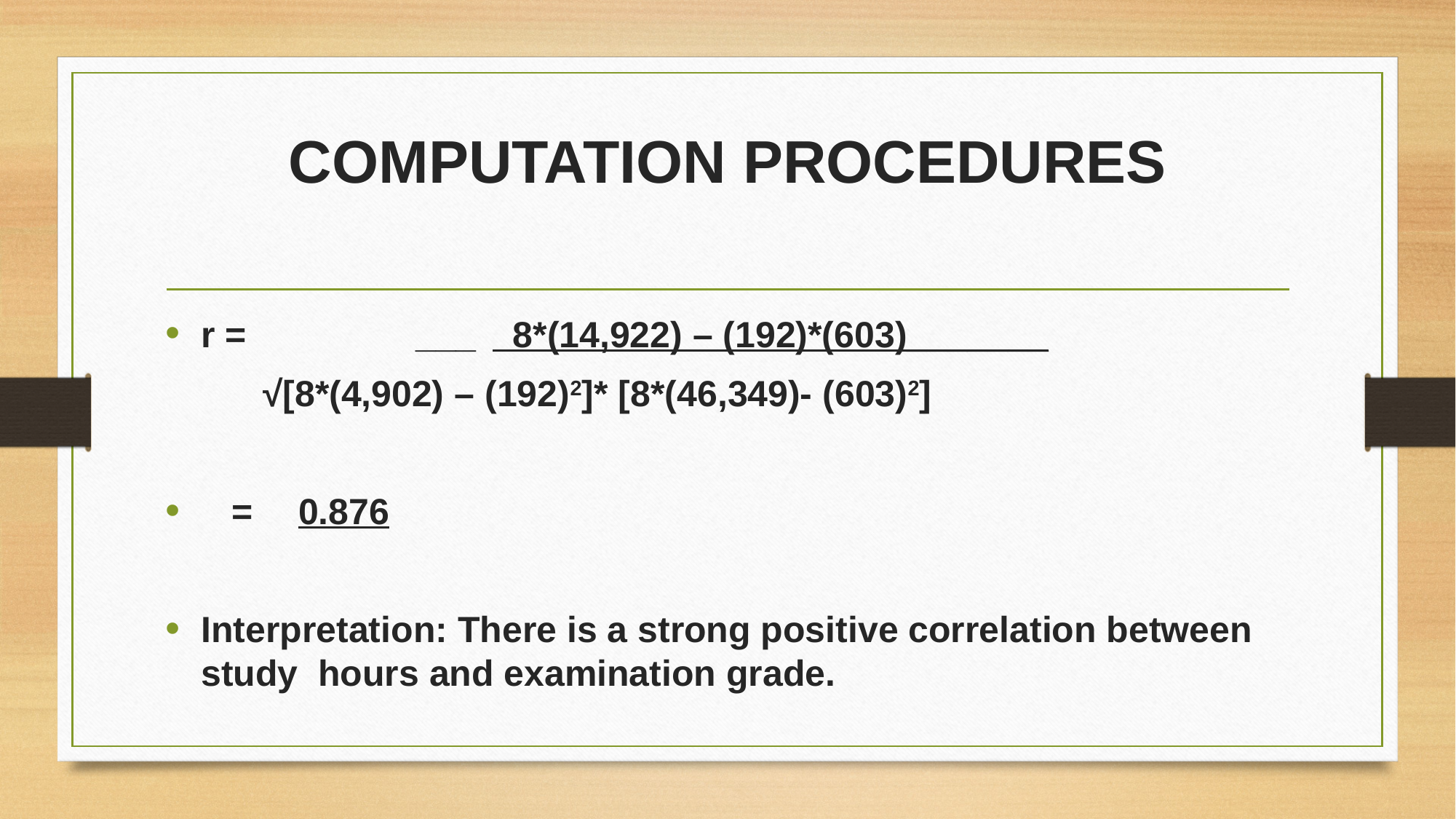

# COMPUTATION PROCEDURES
r =         	  ___	  8*(14,922) – (192)*(603)_______
 				√[8*(4,902) – (192)2]* [8*(46,349)- (603)2]

	   = 	0.876

Interpretation: There is a strong positive correlation between study  hours and examination grade.